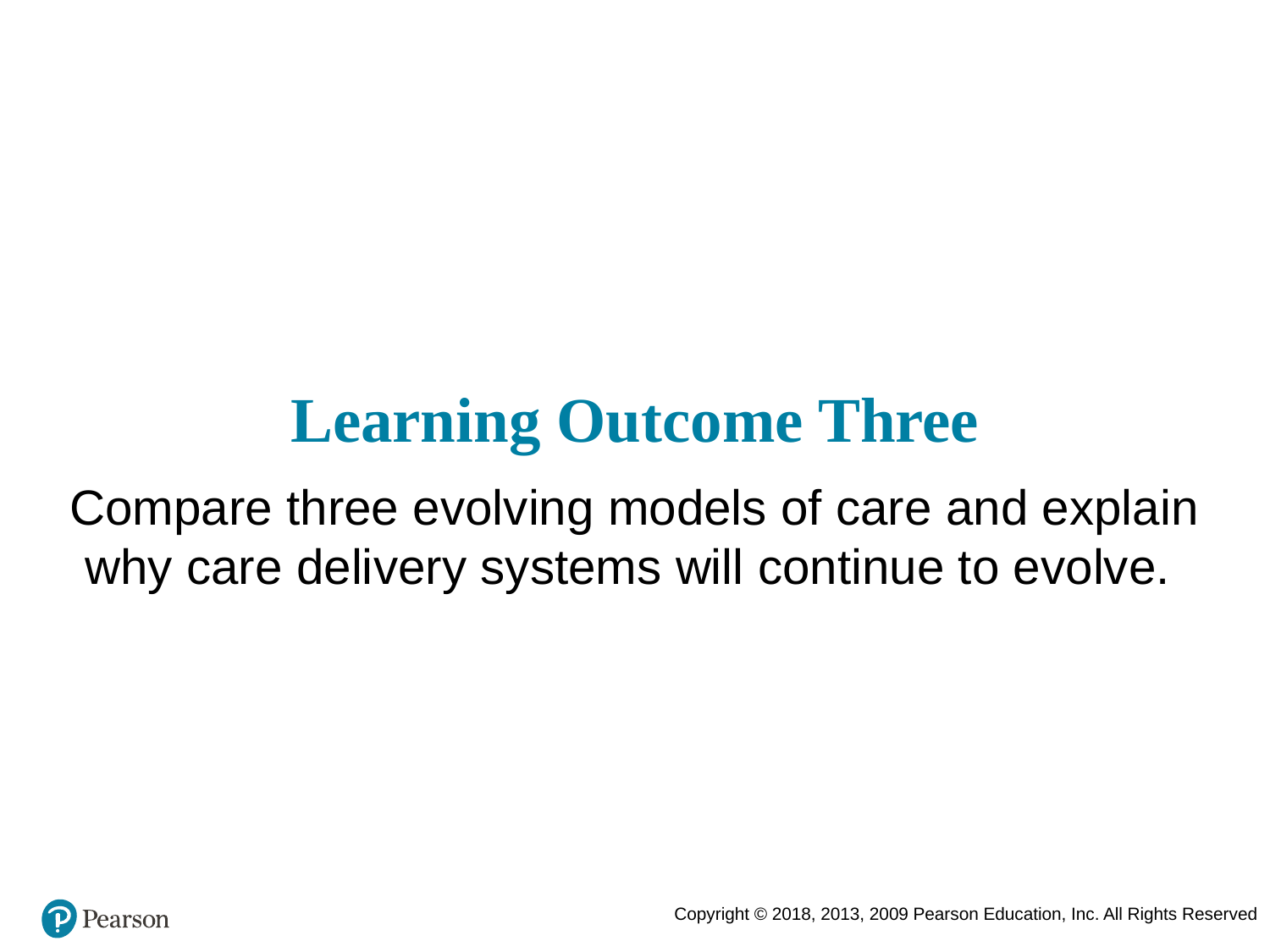

# Learning Outcome Three
Compare three evolving models of care and explain why care delivery systems will continue to evolve.